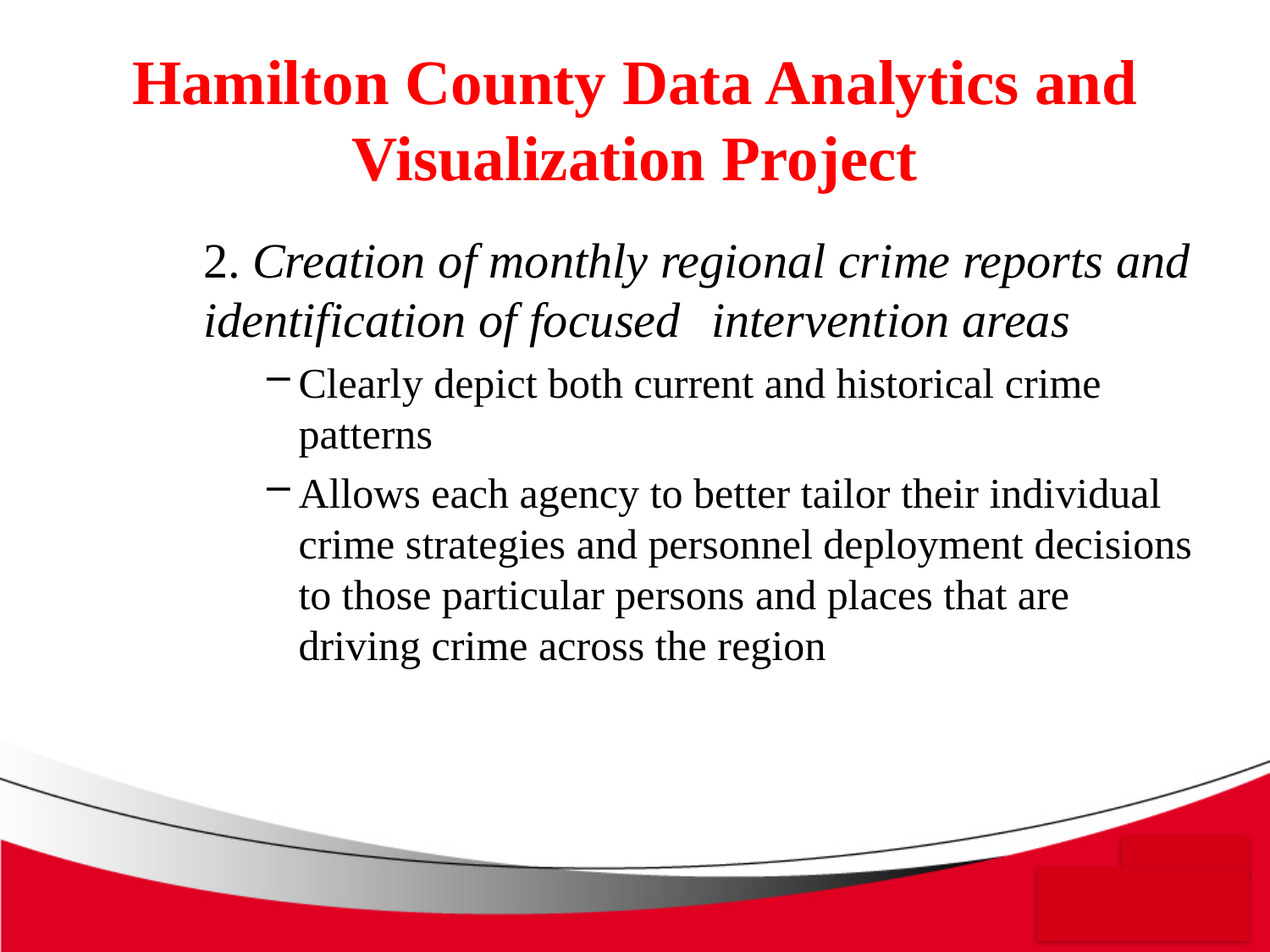

# Hamilton County Data Analytics and Visualization Project
2. Creation of monthly regional crime reports and identification of focused 	intervention areas
Clearly depict both current and historical crime patterns
Allows each agency to better tailor their individual crime strategies and personnel deployment decisions to those particular persons and places that are driving crime across the region